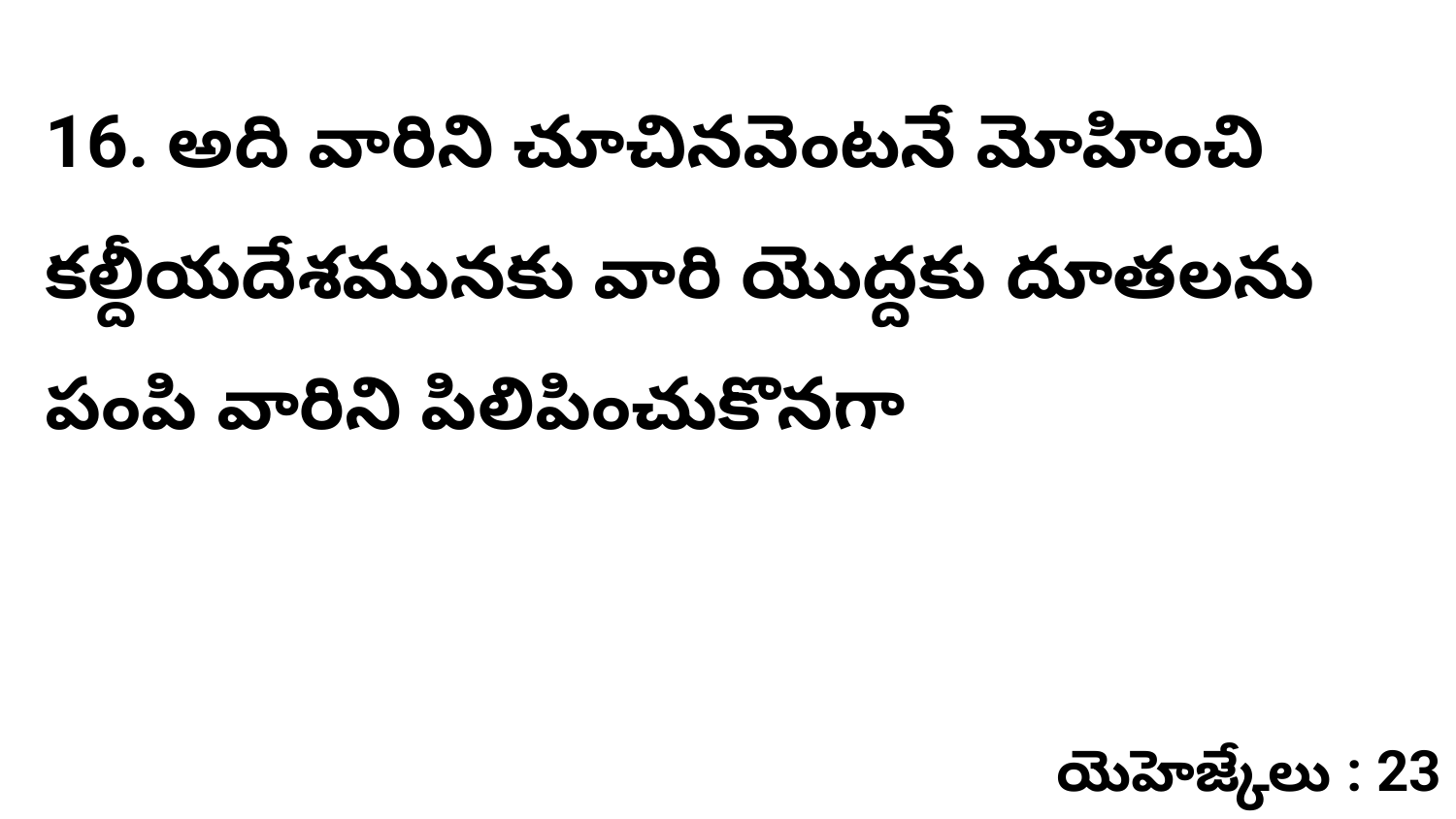

16. అది వారిని చూచినవెంటనే మోహించి కల్దీయదేశమునకు వారి యొద్దకు దూతలను పంపి వారిని పిలిపించుకొనగా
యెహెజ్కేలు : 23